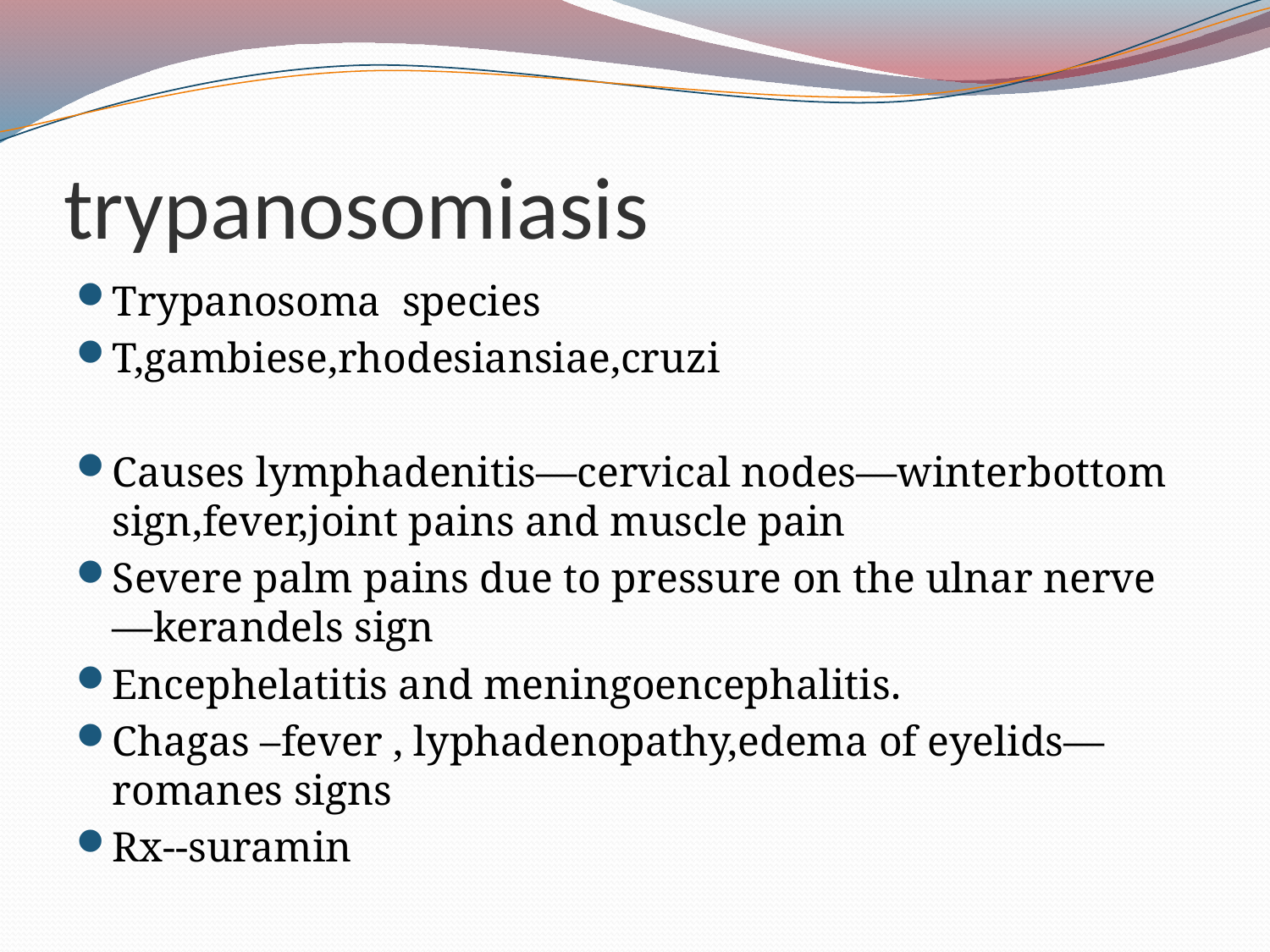

# trypanosomiasis
Trypanosoma  species
T,gambiese,rhodesiansiae,cruzi

Causes lymphadenitis—cervical nodes—winterbottom sign,fever,joint pains and muscle pain
Severe palm pains due to pressure on the ulnar nerve—kerandels sign
Encephelatitis and meningoencephalitis.
Chagas –fever , lyphadenopathy,edema of eyelids—romanes signs
Rx--suramin